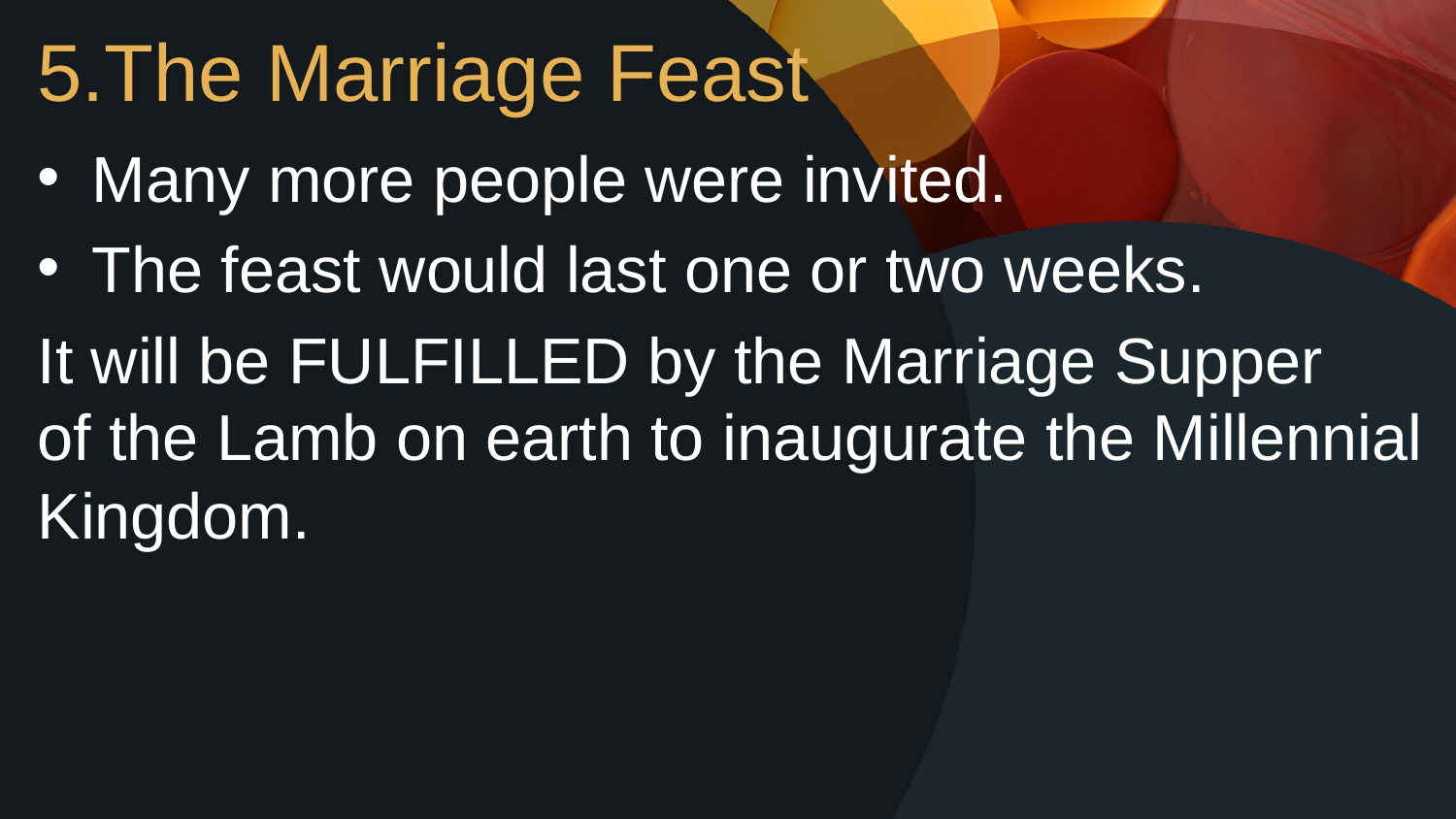

# 5.The Marriage Feast
Many more people were invited.
The feast would last one or two weeks.
It will be FULFILLED by the Marriage Supper
of the Lamb on earth to inaugurate the Millennial Kingdom.